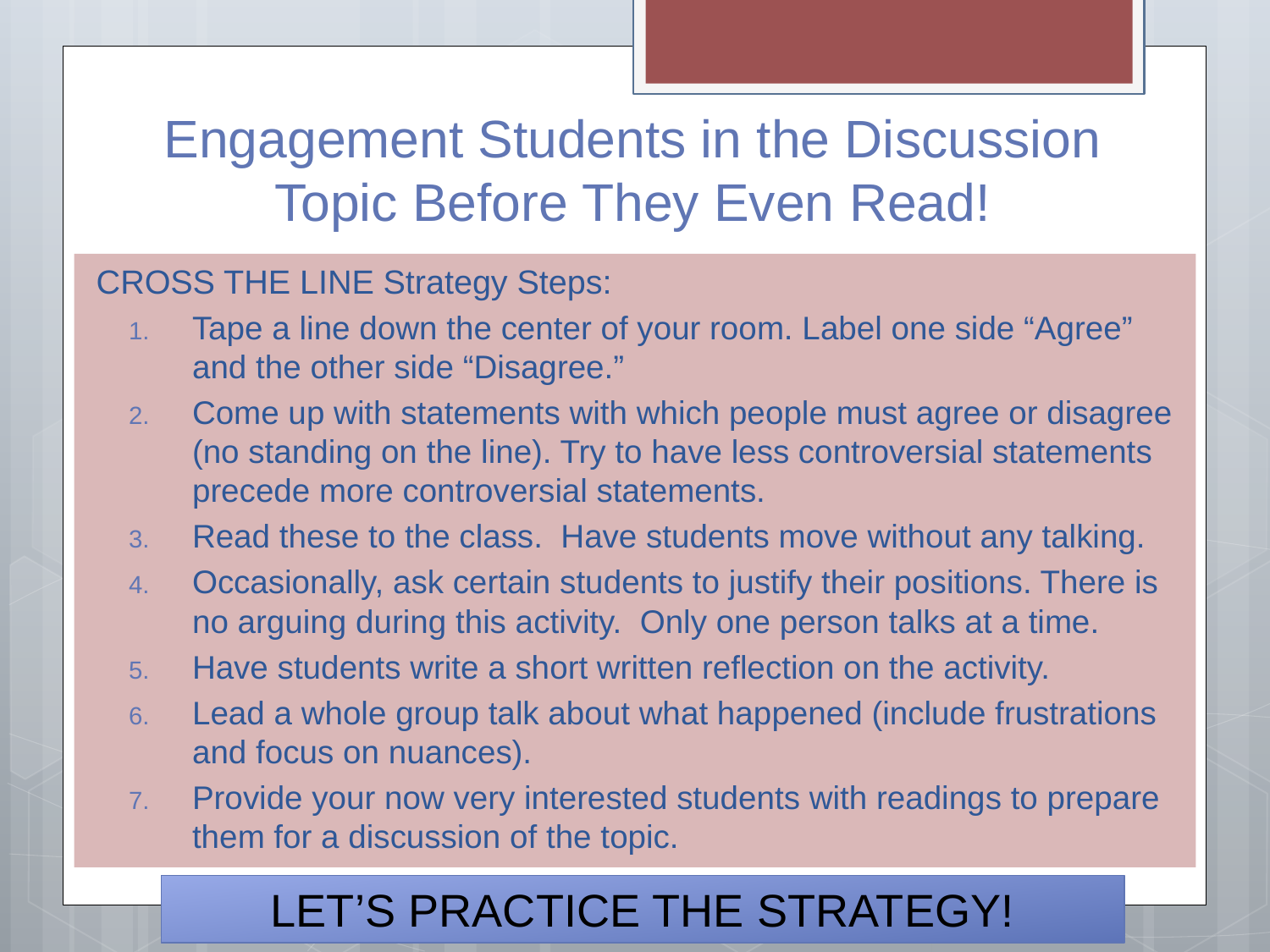

# Engagement Students in the Discussion Topic Before They Even Read!
CROSS THE LINE Strategy Steps:
Tape a line down the center of your room. Label one side “Agree” and the other side “Disagree.”
Come up with statements with which people must agree or disagree (no standing on the line). Try to have less controversial statements precede more controversial statements.
Read these to the class.  Have students move without any talking.
Occasionally, ask certain students to justify their positions. There is no arguing during this activity.  Only one person talks at a time.
Have students write a short written reflection on the activity.
Lead a whole group talk about what happened (include frustrations and focus on nuances).
Provide your now very interested students with readings to prepare them for a discussion of the topic.
LET’S PRACTICE THE STRATEGY!